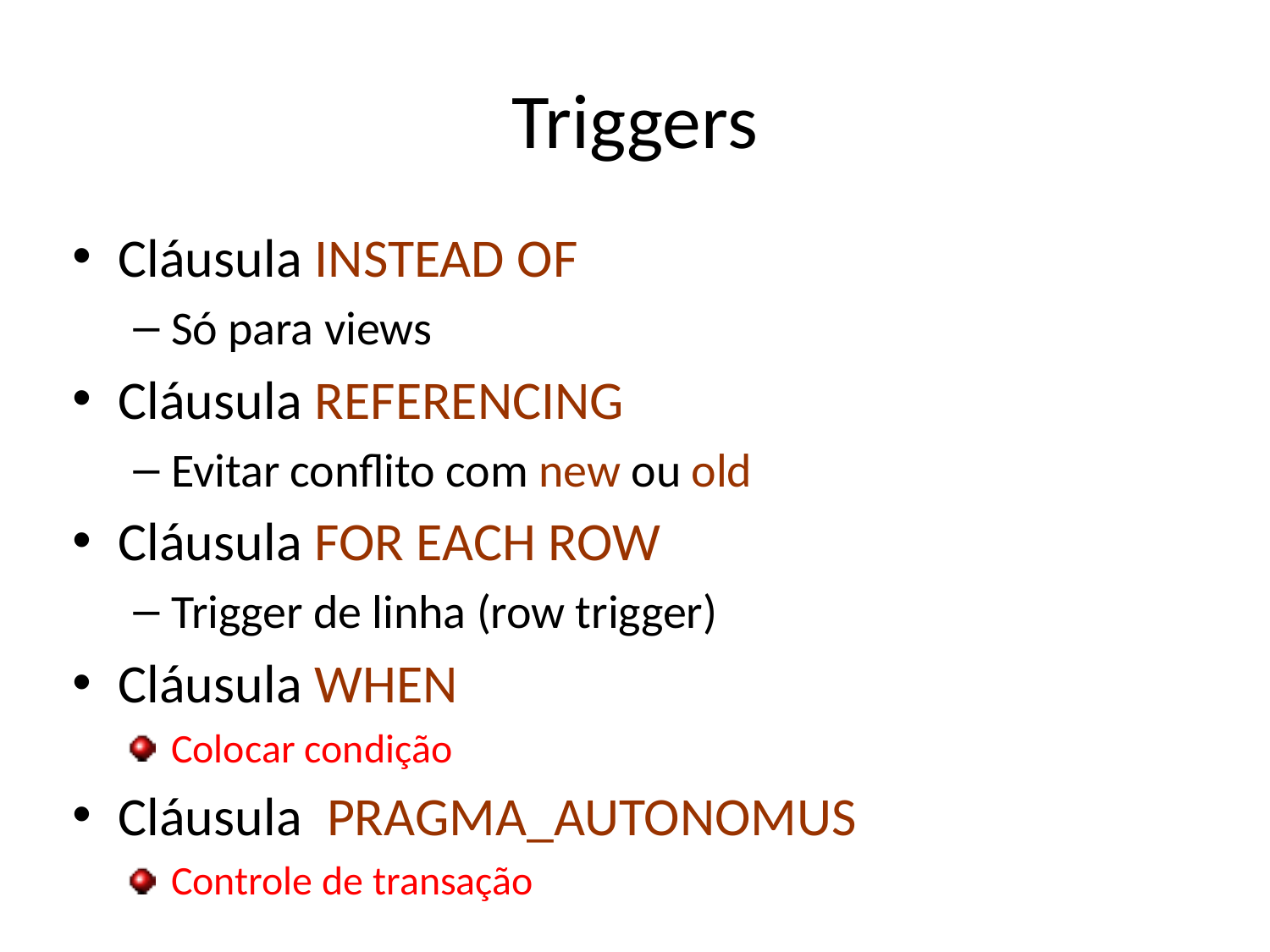

# Triggers
Cláusula INSTEAD OF
Só para views
Cláusula REFERENCING
Evitar conflito com new ou old
Cláusula FOR EACH ROW
Trigger de linha (row trigger)
Cláusula WHEN
Colocar condição
Cláusula  PRAGMA_AUTONOMUS
Controle de transação
22